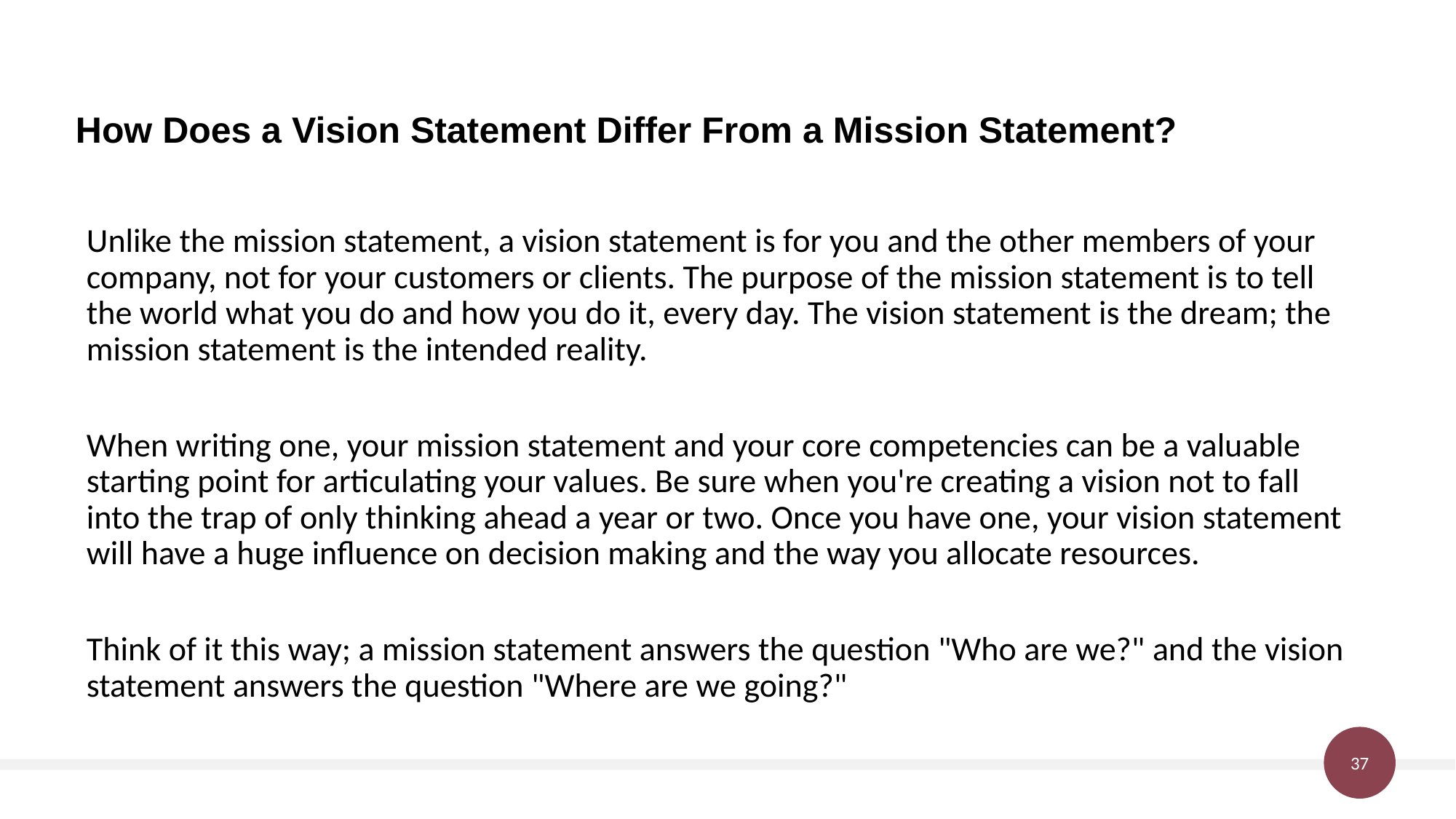

# How Does a Vision Statement Differ From a Mission Statement?
Unlike the mission statement, a vision statement is for you and the other members of your company, not for your customers or clients. The purpose of the mission statement is to tell the world what you do and how you do it, every day. The vision statement is the dream; the mission statement is the intended reality.

When writing one, your mission statement and your core competencies can be a valuable starting point for articulating your values. Be sure when you're creating a vision not to fall into the trap of only thinking ahead a year or two. Once you have one, your vision statement will have a huge influence on decision making and the way you allocate resources.

Think of it this way; a mission statement answers the question "Who are we?" and the vision statement answers the question "Where are we going?"